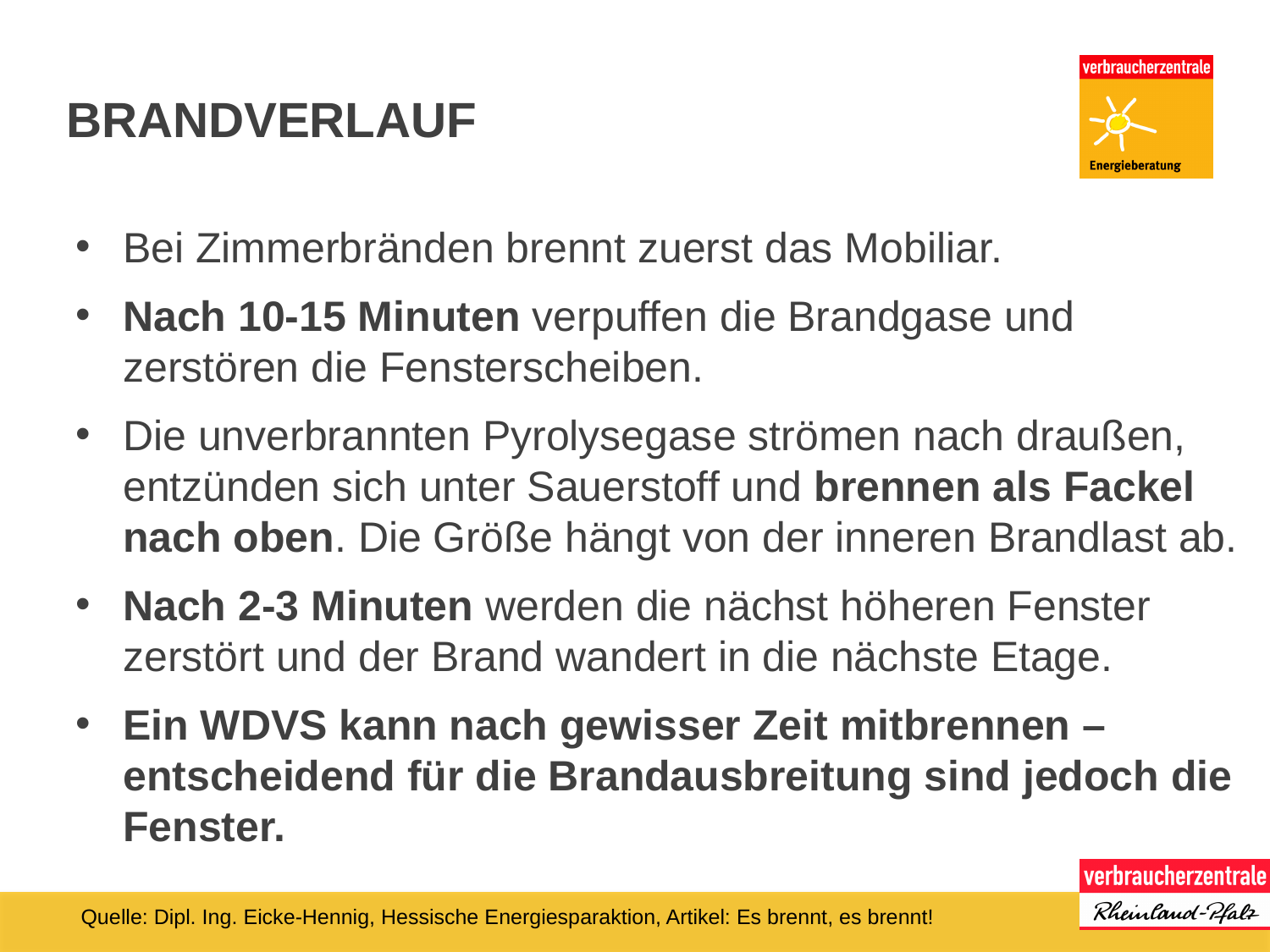

# brandverlauf
Bei Zimmerbränden brennt zuerst das Mobiliar.
Nach 10-15 Minuten verpuffen die Brandgase und zerstören die Fensterscheiben.
Die unverbrannten Pyrolysegase strömen nach draußen, entzünden sich unter Sauerstoff und brennen als Fackel nach oben. Die Größe hängt von der inneren Brandlast ab.
Nach 2-3 Minuten werden die nächst höheren Fenster zerstört und der Brand wandert in die nächste Etage.
Ein WDVS kann nach gewisser Zeit mitbrennen – entscheidend für die Brandausbreitung sind jedoch die Fenster.
Quelle: Dipl. Ing. Eicke-Hennig, Hessische Energiesparaktion, Artikel: Es brennt, es brennt!